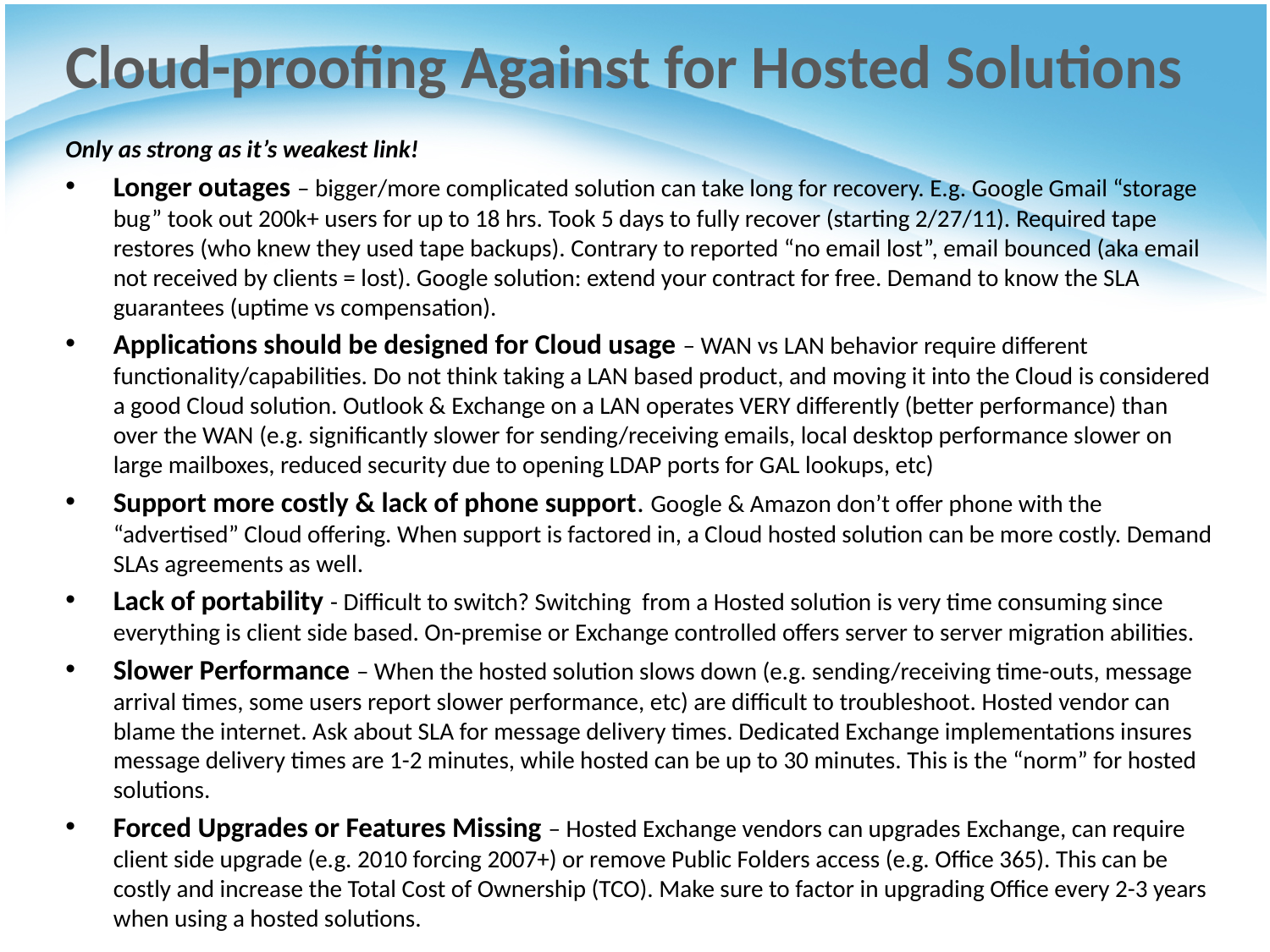

Cloud-proofing Against for Hosted Solutions
Only as strong as it’s weakest link!
Longer outages – bigger/more complicated solution can take long for recovery. E.g. Google Gmail “storage bug” took out 200k+ users for up to 18 hrs. Took 5 days to fully recover (starting 2/27/11). Required tape restores (who knew they used tape backups). Contrary to reported “no email lost”, email bounced (aka email not received by clients = lost). Google solution: extend your contract for free. Demand to know the SLA guarantees (uptime vs compensation).
Applications should be designed for Cloud usage – WAN vs LAN behavior require different functionality/capabilities. Do not think taking a LAN based product, and moving it into the Cloud is considered a good Cloud solution. Outlook & Exchange on a LAN operates VERY differently (better performance) than over the WAN (e.g. significantly slower for sending/receiving emails, local desktop performance slower on large mailboxes, reduced security due to opening LDAP ports for GAL lookups, etc)
Support more costly & lack of phone support. Google & Amazon don’t offer phone with the “advertised” Cloud offering. When support is factored in, a Cloud hosted solution can be more costly. Demand SLAs agreements as well.
Lack of portability - Difficult to switch? Switching  from a Hosted solution is very time consuming since everything is client side based. On-premise or Exchange controlled offers server to server migration abilities.
Slower Performance – When the hosted solution slows down (e.g. sending/receiving time-outs, message arrival times, some users report slower performance, etc) are difficult to troubleshoot. Hosted vendor can blame the internet. Ask about SLA for message delivery times. Dedicated Exchange implementations insures message delivery times are 1-2 minutes, while hosted can be up to 30 minutes. This is the “norm” for hosted solutions.
Forced Upgrades or Features Missing – Hosted Exchange vendors can upgrades Exchange, can require client side upgrade (e.g. 2010 forcing 2007+) or remove Public Folders access (e.g. Office 365). This can be costly and increase the Total Cost of Ownership (TCO). Make sure to factor in upgrading Office every 2-3 years when using a hosted solutions.